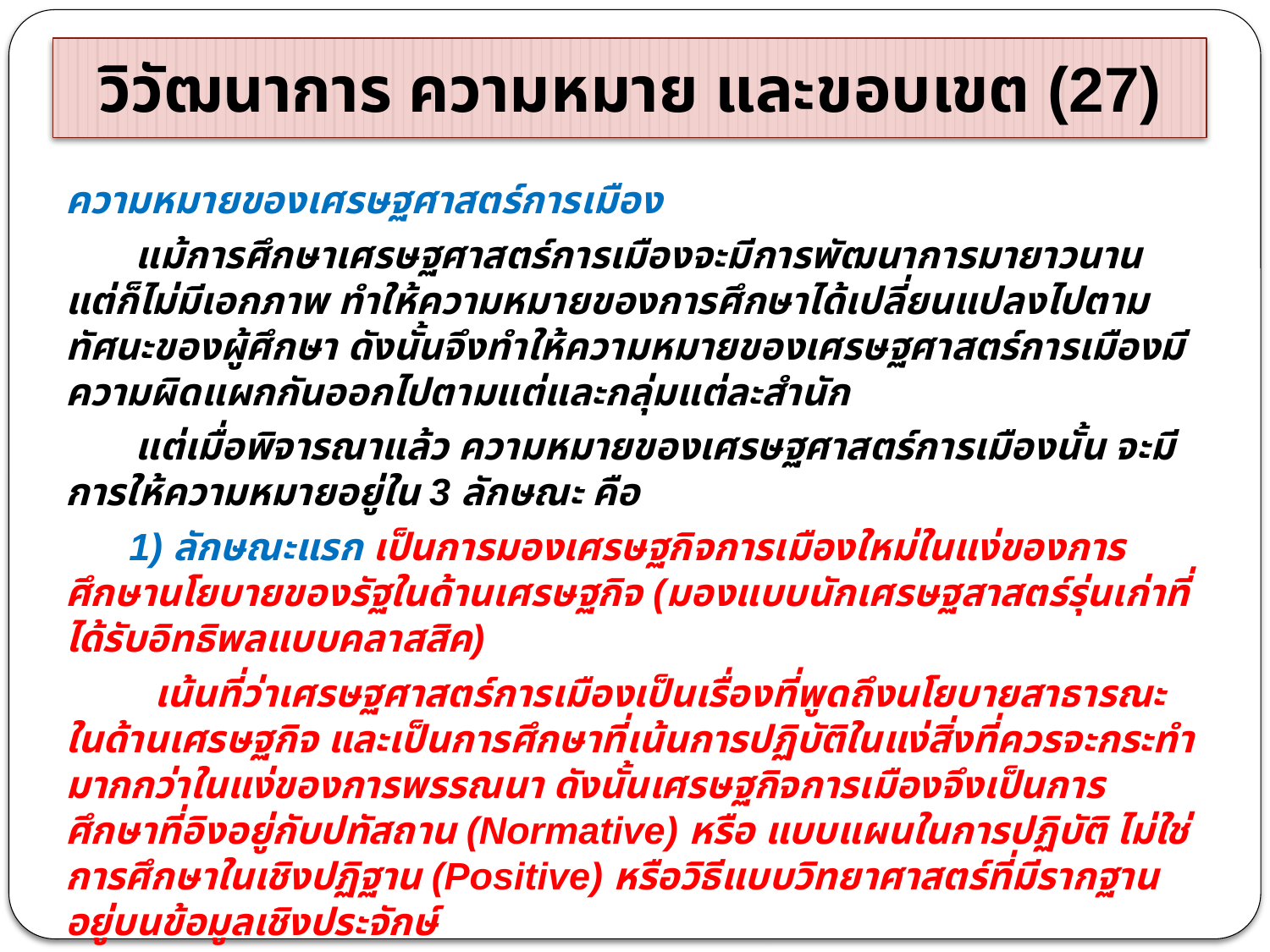

# วิวัฒนาการ ความหมาย และขอบเขต (27)
ความหมายของเศรษฐศาสตร์การเมือง
       แม้การศึกษาเศรษฐศาสตร์การเมืองจะมีการพัฒนาการมายาวนาน แต่ก็ไม่มีเอกภาพ ทำให้ความหมายของการศึกษาได้เปลี่ยนแปลงไปตามทัศนะของผู้ศึกษา ดังนั้นจึงทำให้ความหมายของเศรษฐศาสตร์การเมืองมีความผิดแผกกันออกไปตามแต่และกลุ่มแต่ละสำนัก
       แต่เมื่อพิจารณาแล้ว ความหมายของเศรษฐศาสตร์การเมืองนั้น จะมีการให้ความหมายอยู่ใน 3 ลักษณะ คือ
      1) ลักษณะแรก เป็นการมองเศรษฐกิจการเมืองใหม่ในแง่ของการศึกษานโยบายของรัฐในด้านเศรษฐกิจ (มองแบบนักเศรษฐสาสตร์รุ่นเก่าที่ได้รับอิทธิพลแบบคลาสสิค)
         เน้นที่ว่าเศรษฐศาสตร์การเมืองเป็นเรื่องที่พูดถึงนโยบายสาธารณะในด้านเศรษฐกิจ และเป็นการศึกษาที่เน้นการปฏิบัติในแง่สิ่งที่ควรจะกระทำมากกว่าในแง่ของการพรรณนา ดังนั้นเศรษฐกิจการเมืองจึงเป็นการศึกษาที่อิงอยู่กับปทัสถาน (Normative) หรือ แบบแผนในการปฏิบัติ ไม่ใช่การศึกษาในเชิงปฏิฐาน (Positive) หรือวิธีแบบวิทยาศาสตร์ที่มีรากฐานอยู่บนข้อมูลเชิงประจักษ์